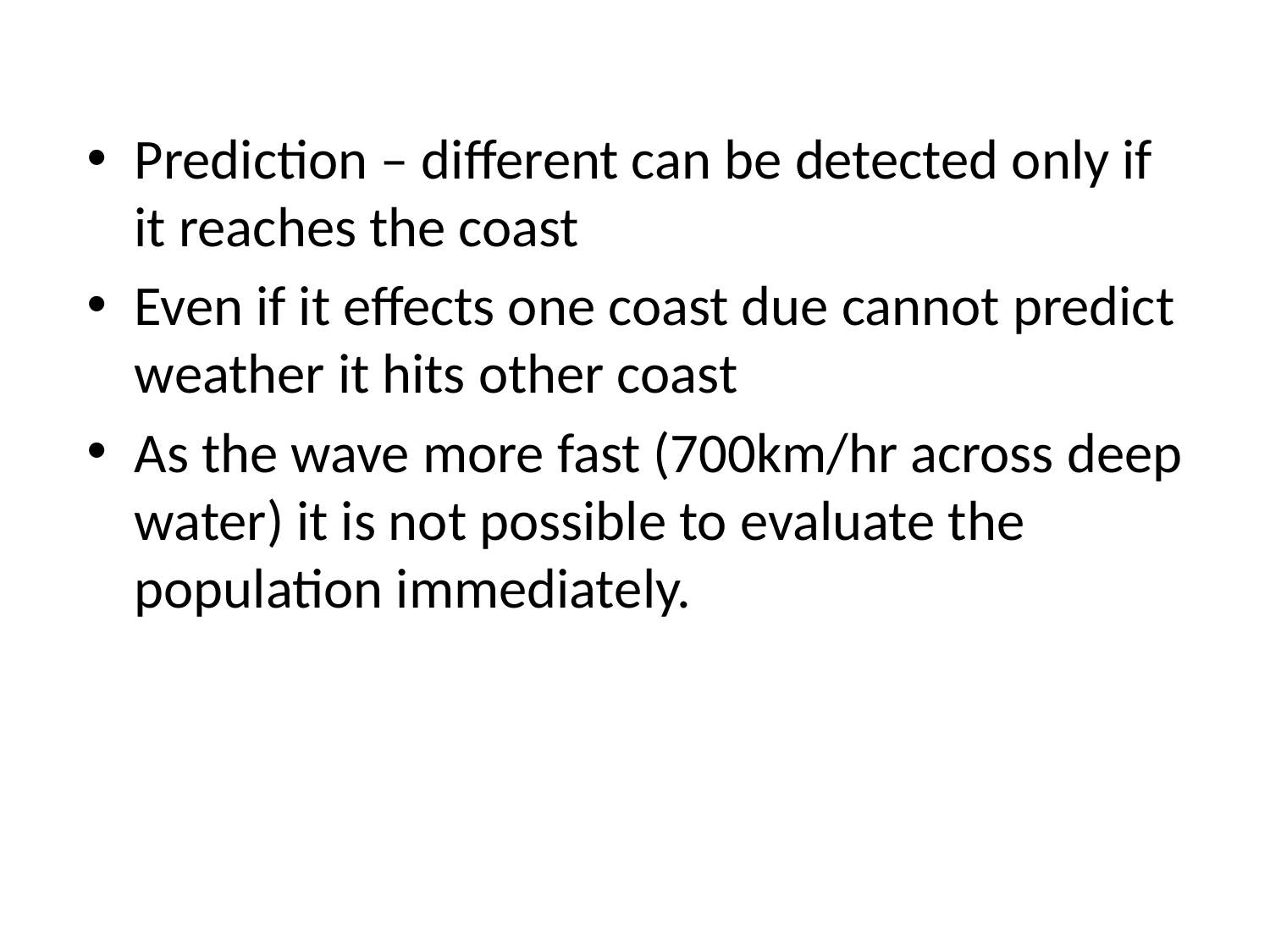

Prediction – different can be detected only if it reaches the coast
Even if it effects one coast due cannot predict  weather it hits other coast
As the wave more fast (700km/hr across deep water) it is not possible to evaluate the population immediately.